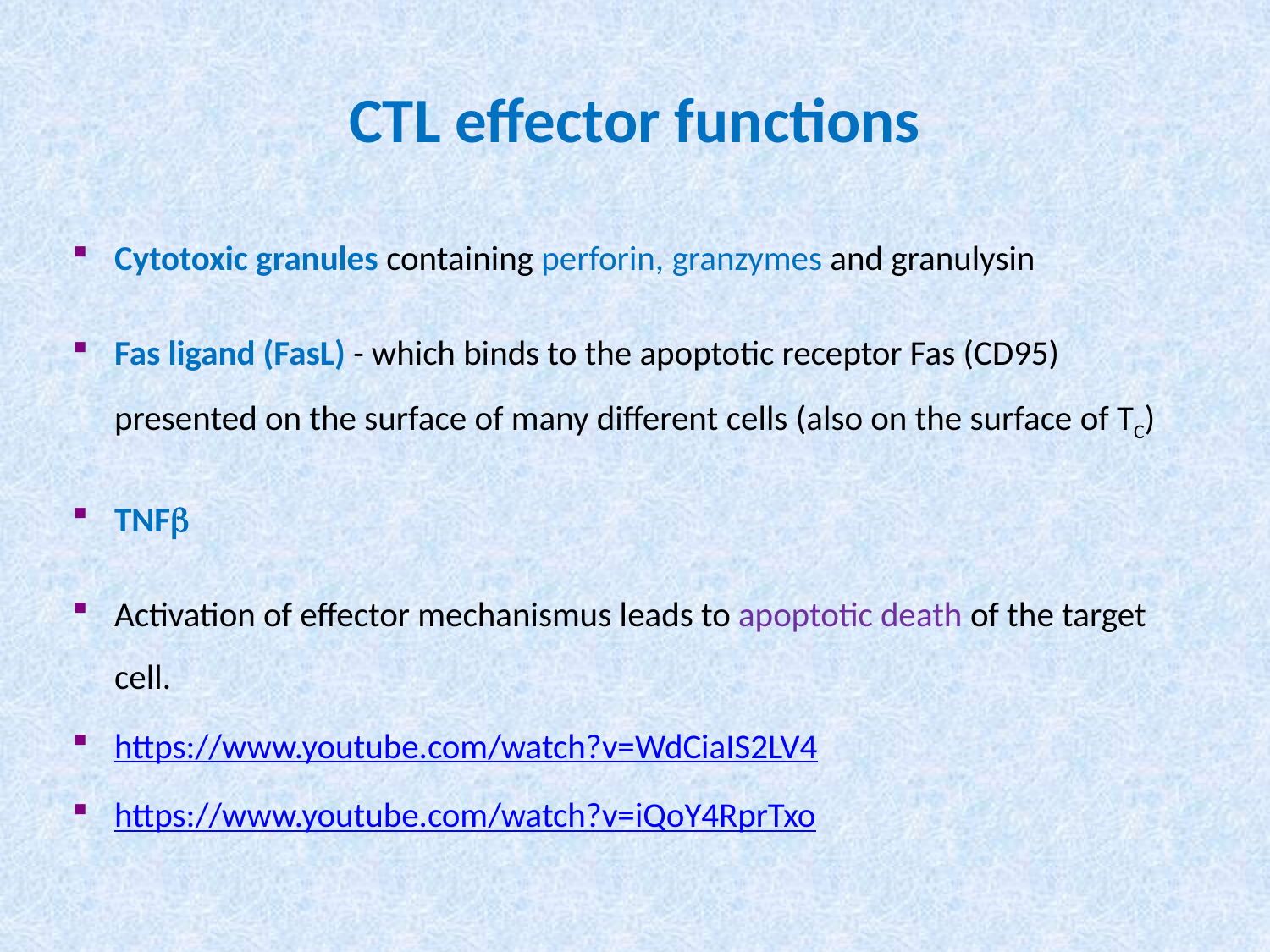

# CTL effector functions
Cytotoxic granules containing perforin, granzymes and granulysin

Fas ligand (FasL) - which binds to the apoptotic receptor Fas (CD95) presented on the surface of many different cells (also on the surface of TC)

TNFβ

Activation of effector mechanismus leads to apoptotic death of the target cell.
https://www.youtube.com/watch?v=WdCiaIS2LV4
https://www.youtube.com/watch?v=iQoY4RprTxo